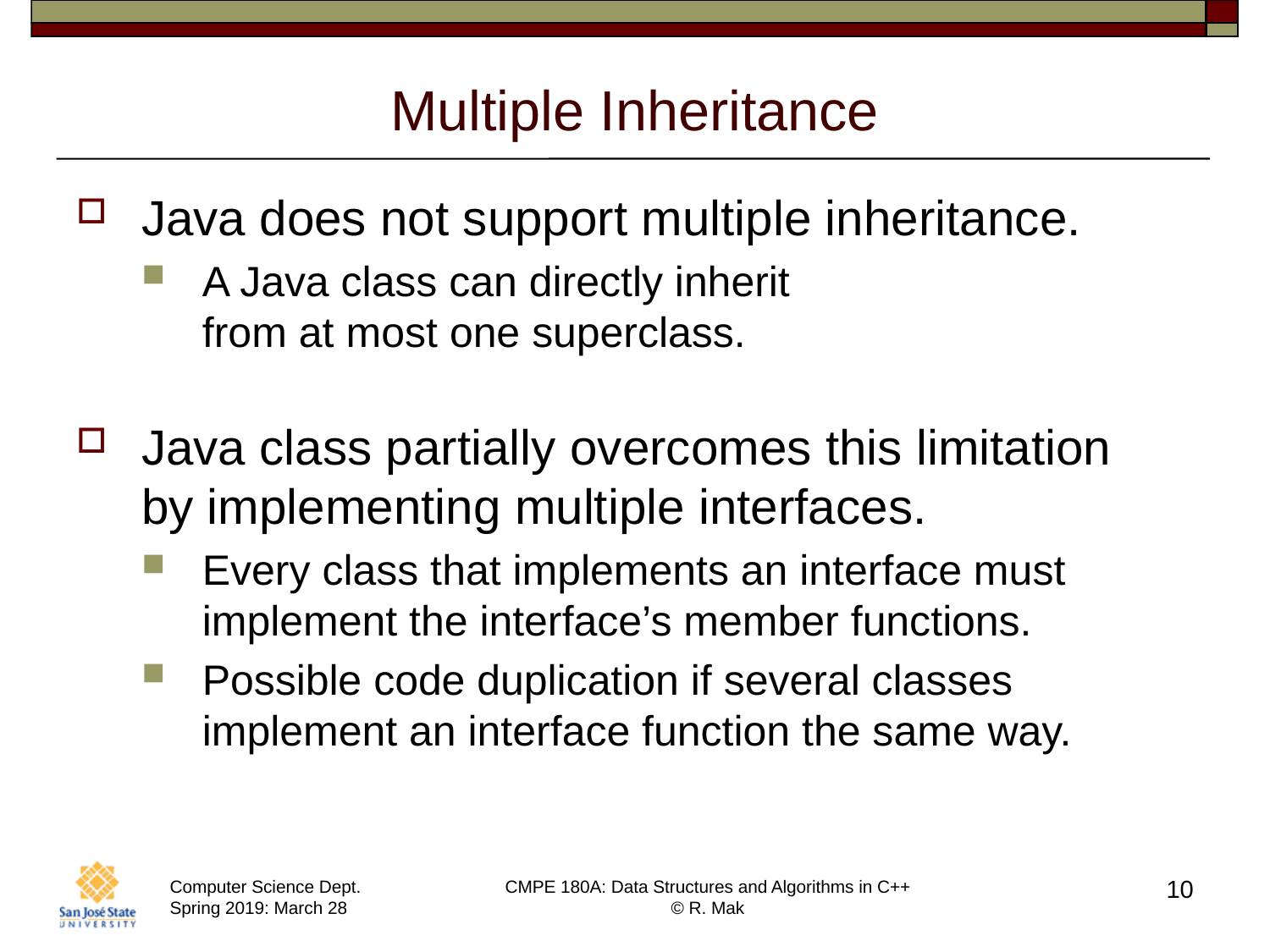

# Multiple Inheritance
Java does not support multiple inheritance.
A Java class can directly inherit
from at most one superclass.

Java class partially overcomes this limitation
by implementing multiple interfaces.
Every class that implements an interface must implement the interface’s member functions.
Possible code duplication if several classes implement an interface function the same way.
10